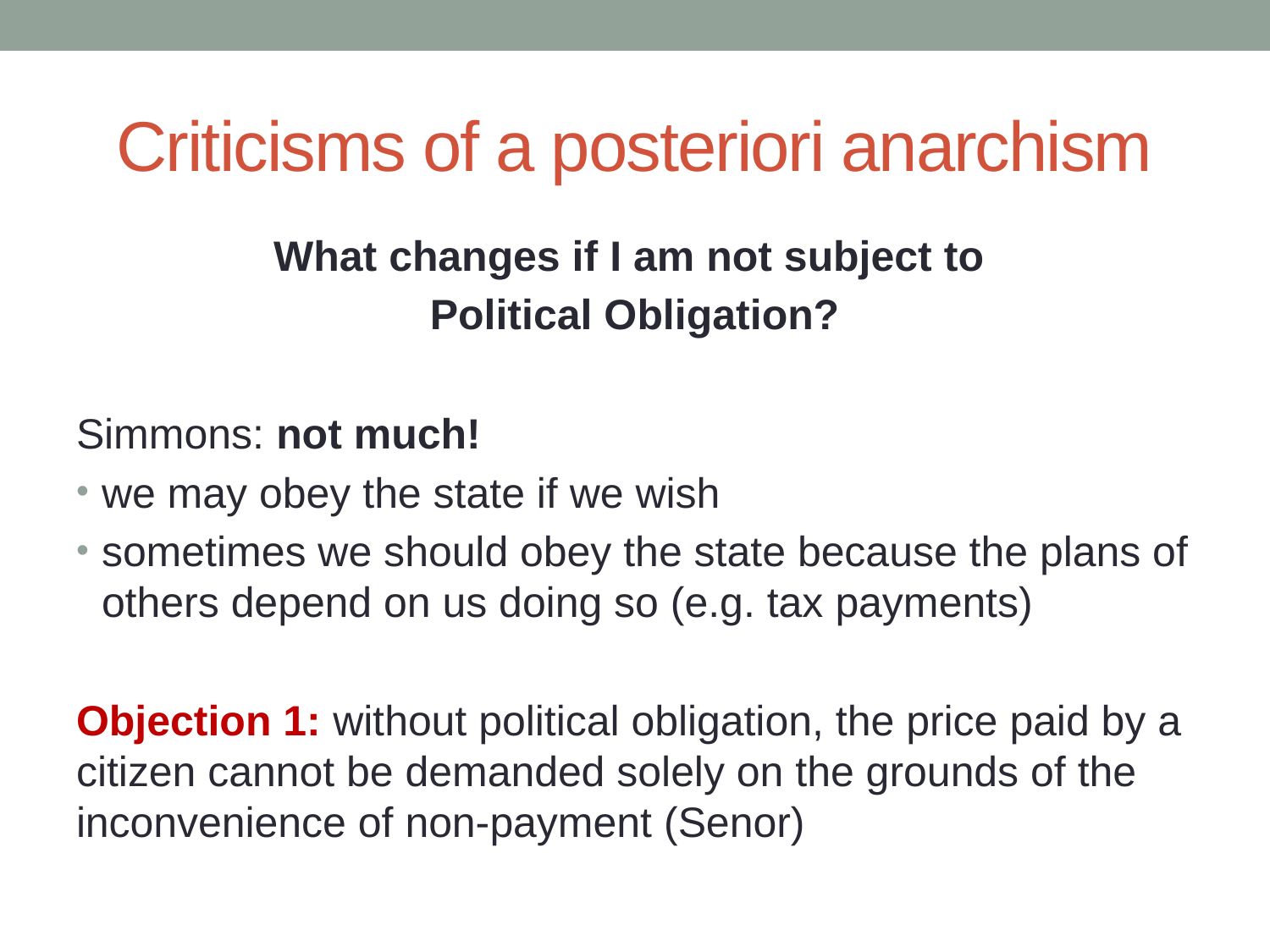

# Criticisms of a posteriori anarchism
What changes if I am not subject to
Political Obligation?

Simmons: not much!
we may obey the state if we wish
sometimes we should obey the state because the plans of others depend on us doing so (e.g. tax payments)

Objection 1: without political obligation, the price paid by a citizen cannot be demanded solely on the grounds of the  inconvenience of non-payment (Senor)